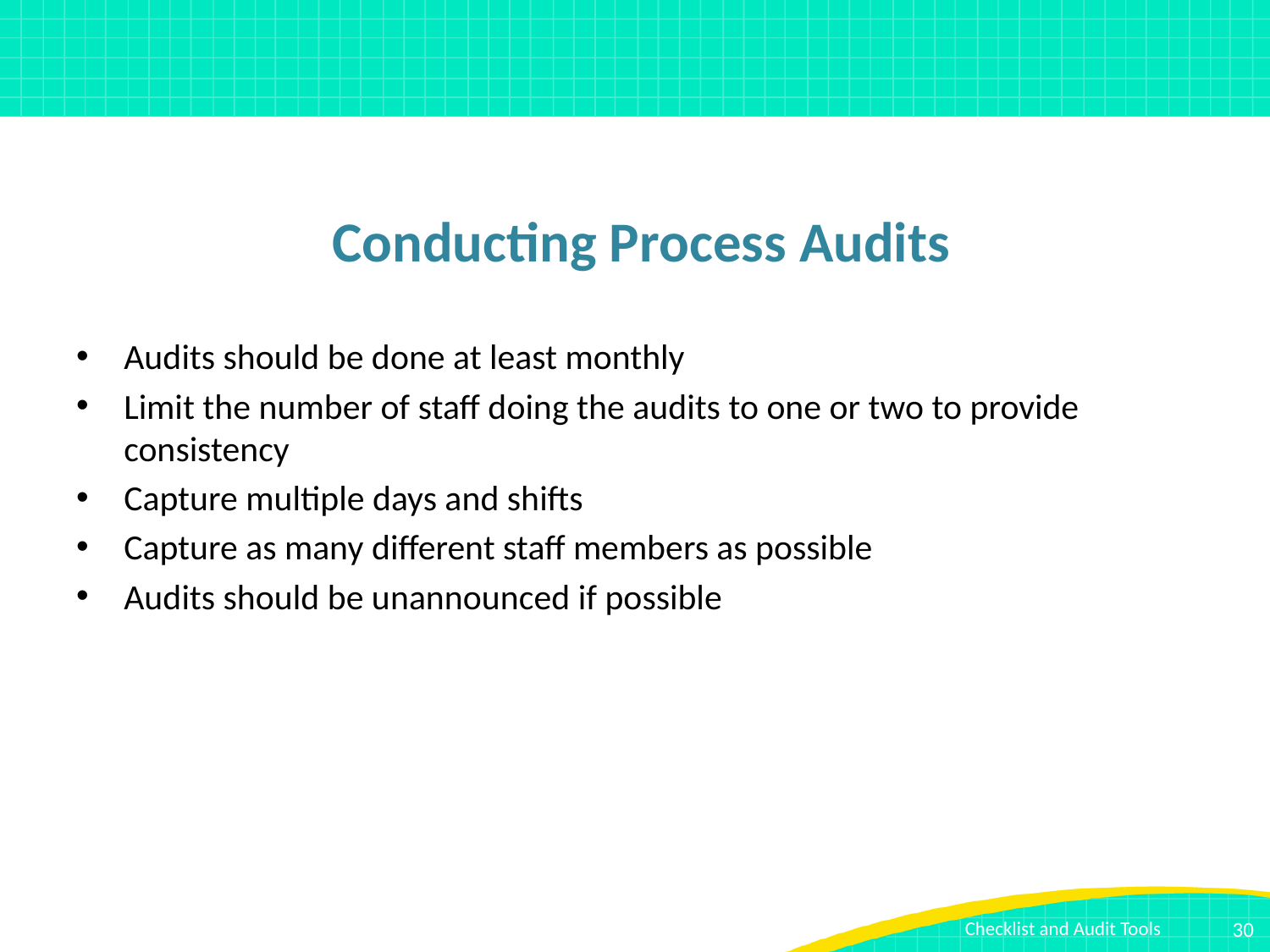

# Conducting Process Audits
Audits should be done at least monthly
Limit the number of staff doing the audits to one or two to provide consistency
Capture multiple days and shifts
Capture as many different staff members as possible
Audits should be unannounced if possible

30